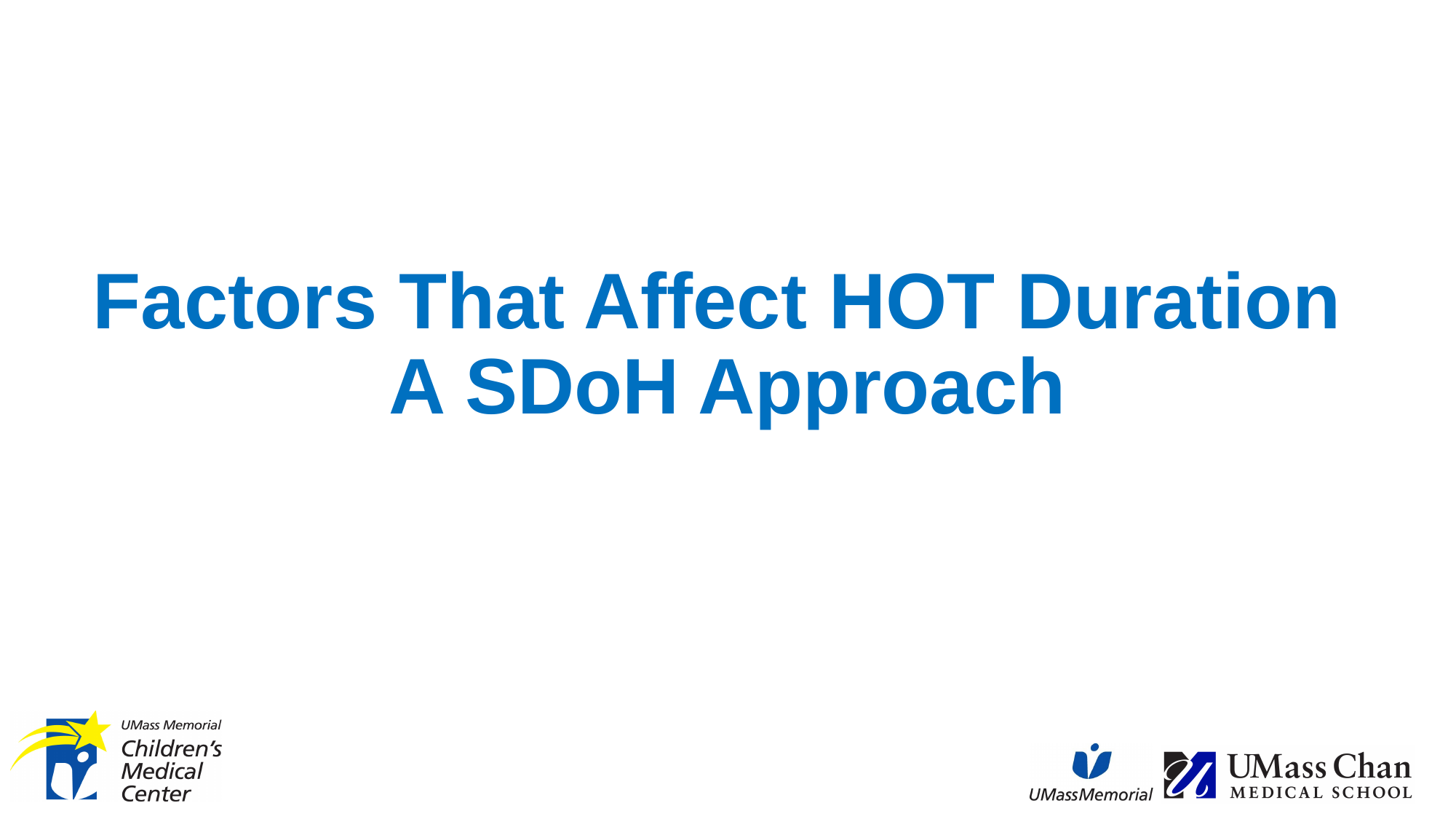

# Factors That Affect HOT Duration  A SDoH Approach